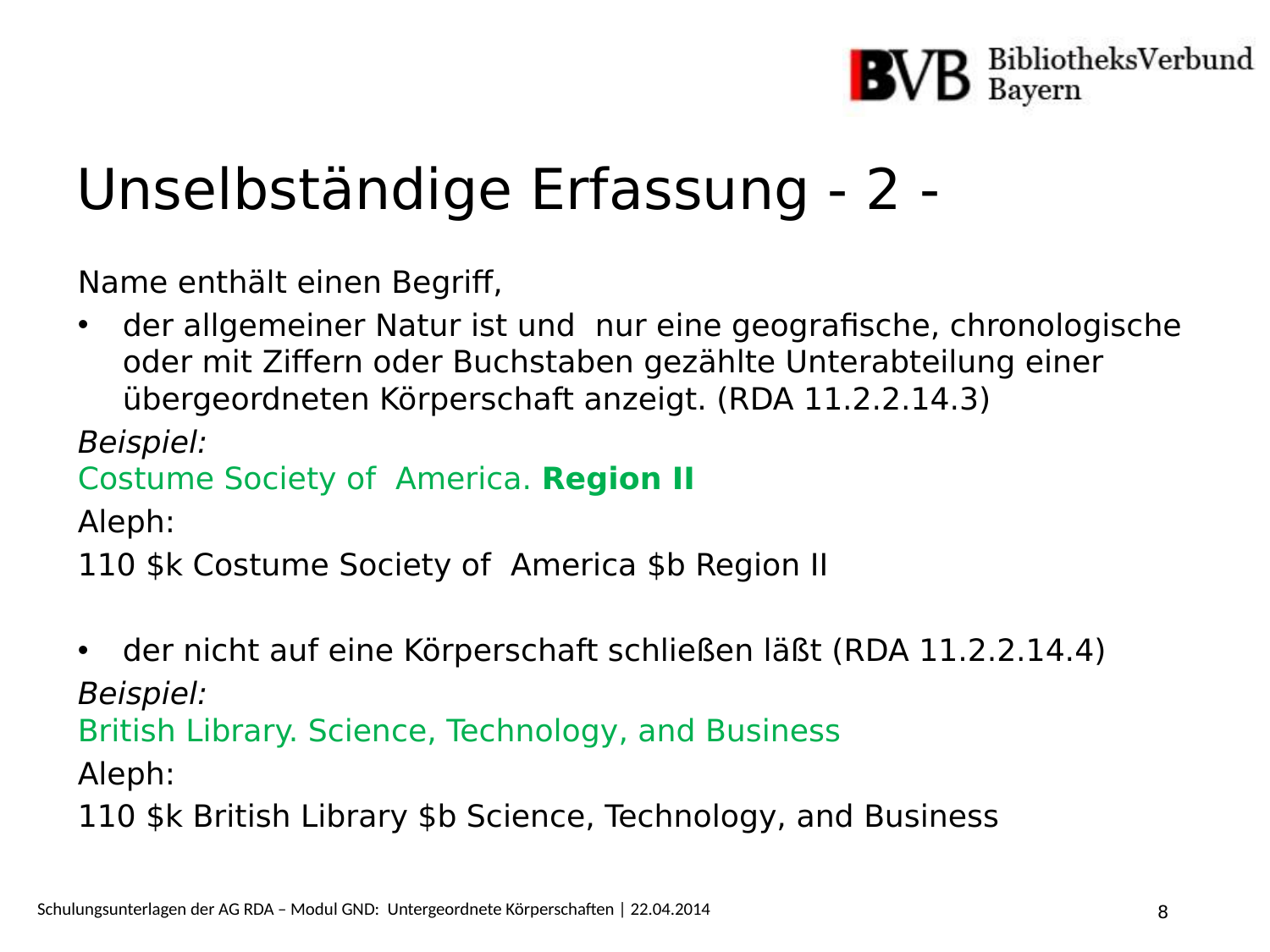

# Unselbständige Erfassung - 2 -
Name enthält einen Begriff,
der allgemeiner Natur ist und  nur eine geografische, chronologische oder mit Ziffern oder Buchstaben gezählte Unterabteilung einer übergeordneten Körperschaft anzeigt. (RDA 11.2.2.14.3)
Beispiel:
Costume Society of  America. Region II
Aleph:
110 $k Costume Society of  America $b Region II

der nicht auf eine Körperschaft schließen läßt (RDA 11.2.2.14.4)
Beispiel:
British Library. Science, Technology, and Business
Aleph:
110 $k British Library $b Science, Technology, and Business